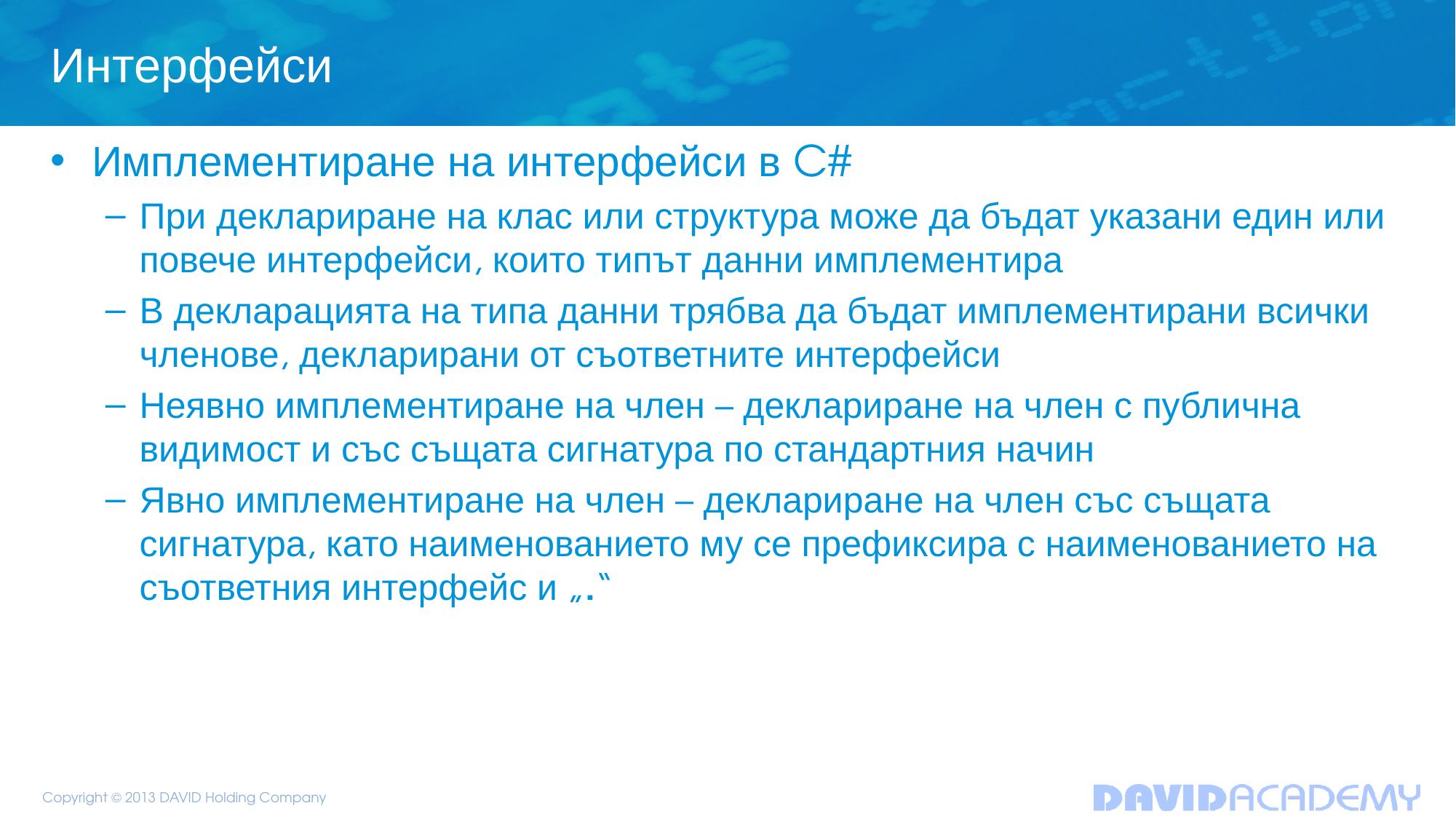

# Интерфейси
Имплементиране на интерфейси в C#
При деклариране на клас или структура може да бъдат указани един или повече интерфейси, които типът данни имплементира
В декларацията на типа данни трябва да бъдат имплементирани всички членове, декларирани от съответните интерфейси
Неявно имплементиране на член – деклариране на член с публична видимост и със същата сигнатура по стандартния начин
Явно имплементиране на член – деклариране на член със същата сигнатура, като наименованието му се префиксира с наименованието на съответния интерфейс и „.“